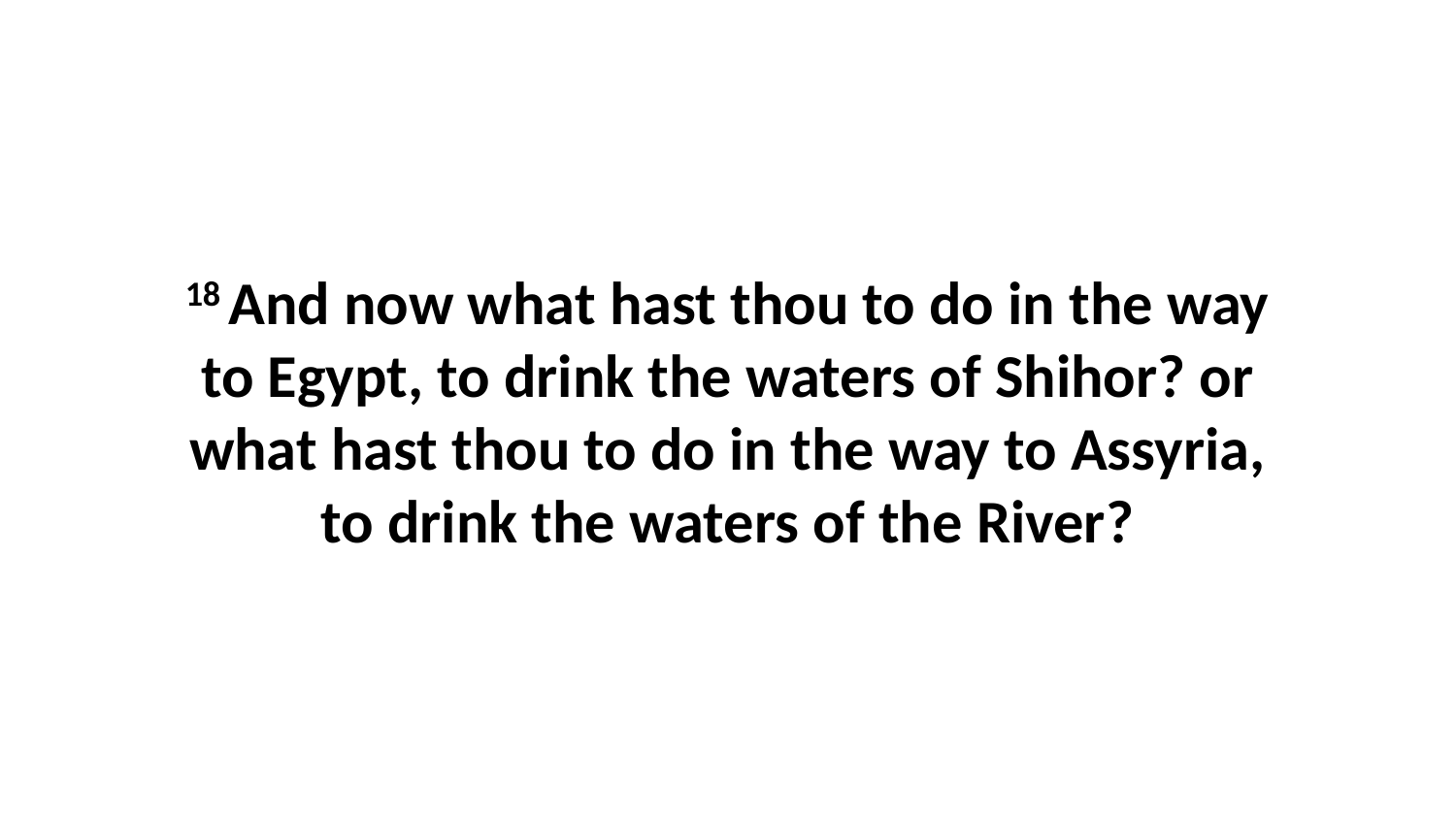

18 And now what hast thou to do in the way to Egypt, to drink the waters of Shihor? or what hast thou to do in the way to Assyria, to drink the waters of the River?